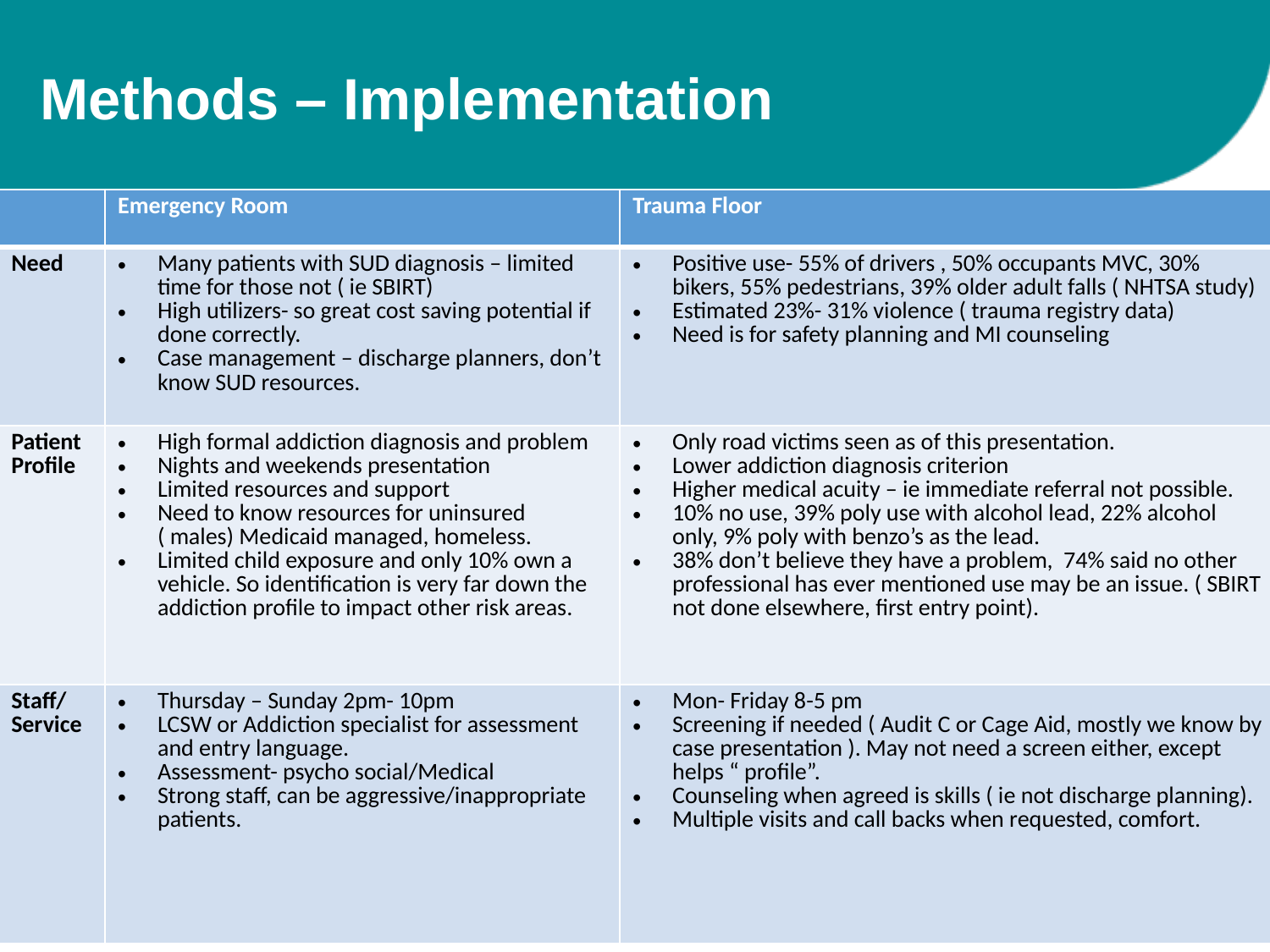

# Methods – Implementation
|  | Emergency Room | Trauma Floor |
| --- | --- | --- |
| Need | Many patients with SUD diagnosis – limited time for those not ( ie SBIRT) High utilizers- so great cost saving potential if done correctly. Case management – discharge planners, don’t know SUD resources. | Positive use- 55% of drivers , 50% occupants MVC, 30% bikers, 55% pedestrians, 39% older adult falls ( NHTSA study) Estimated 23%- 31% violence ( trauma registry data) Need is for safety planning and MI counseling |
| Patient Profile | High formal addiction diagnosis and problem Nights and weekends presentation Limited resources and support Need to know resources for uninsured ( males) Medicaid managed, homeless. Limited child exposure and only 10% own a vehicle. So identification is very far down the addiction profile to impact other risk areas. | Only road victims seen as of this presentation. Lower addiction diagnosis criterion Higher medical acuity – ie immediate referral not possible. 10% no use, 39% poly use with alcohol lead, 22% alcohol only, 9% poly with benzo’s as the lead. 38% don’t believe they have a problem, 74% said no other professional has ever mentioned use may be an issue. ( SBIRT not done elsewhere, first entry point). |
| Staff/Service | Thursday – Sunday 2pm- 10pm LCSW or Addiction specialist for assessment and entry language. Assessment- psycho social/Medical Strong staff, can be aggressive/inappropriate patients. | Mon- Friday 8-5 pm Screening if needed ( Audit C or Cage Aid, mostly we know by case presentation ). May not need a screen either, except helps “ profile”. Counseling when agreed is skills ( ie not discharge planning). Multiple visits and call backs when requested, comfort. |